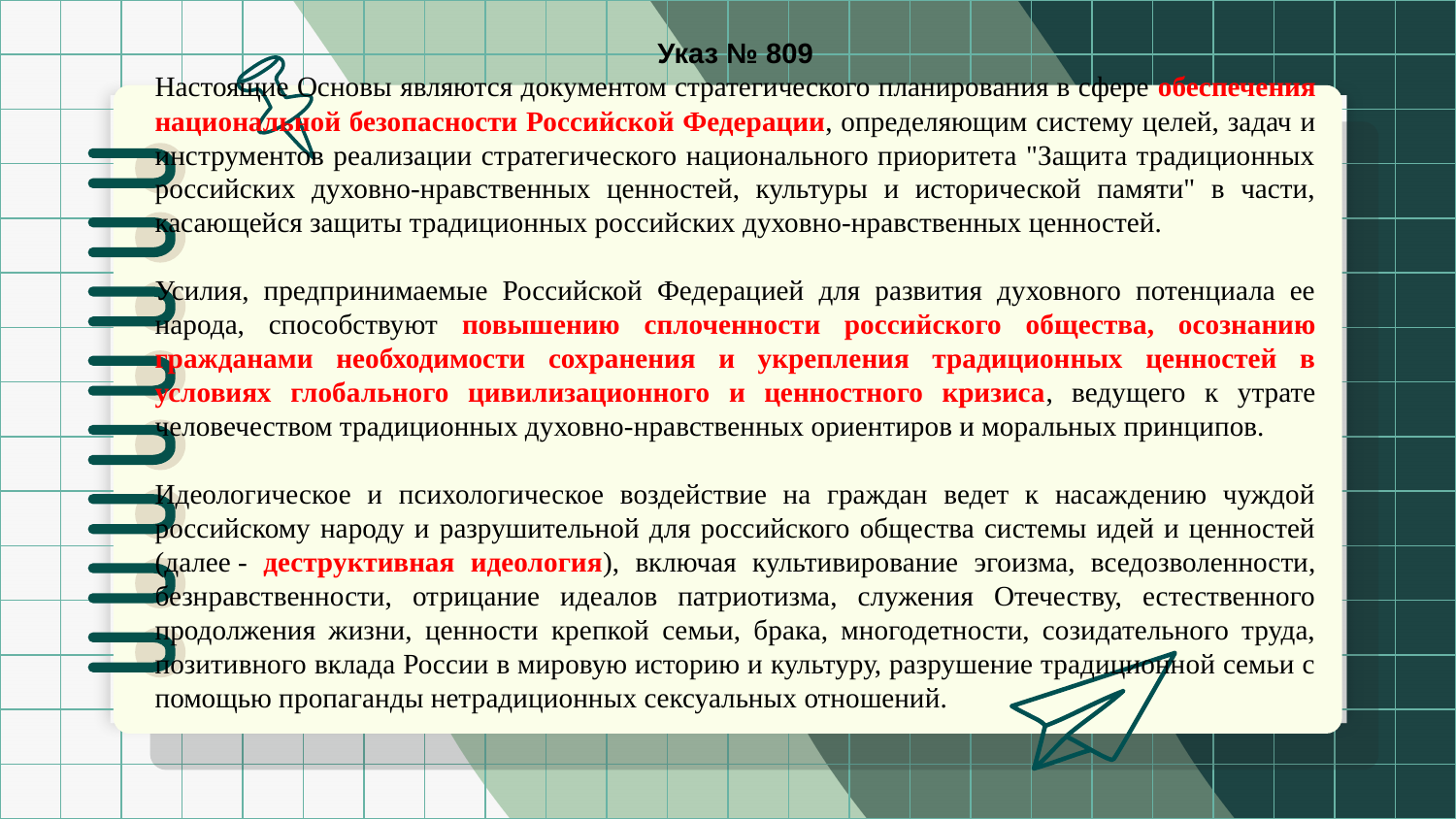

Указ № 809
Настоящие Основы являются документом стратегического планирования в сфере обеспечения национальной безопасности Российской Федерации, определяющим систему целей, задач и инструментов реализации стратегического национального приоритета "Защита традиционных российских духовно-нравственных ценностей, культуры и исторической памяти" в части, касающейся защиты традиционных российских духовно-нравственных ценностей.

Усилия, предпринимаемые Российской Федерацией для развития духовного потенциала ее народа, способствуют повышению сплоченности российского общества, осознанию гражданами необходимости сохранения и укрепления традиционных ценностей в условиях глобального цивилизационного и ценностного кризиса, ведущего к утрате человечеством традиционных духовно-нравственных ориентиров и моральных принципов.

Идеологическое и психологическое воздействие на граждан ведет к насаждению чуждой российскому народу и разрушительной для российского общества системы идей и ценностей (далее - деструктивная идеология), включая культивирование эгоизма, вседозволенности, безнравственности, отрицание идеалов патриотизма, служения Отечеству, естественного продолжения жизни, ценности крепкой семьи, брака, многодетности, созидательного труда, позитивного вклада России в мировую историю и культуру, разрушение традиционной семьи с помощью пропаганды нетрадиционных сексуальных отношений.